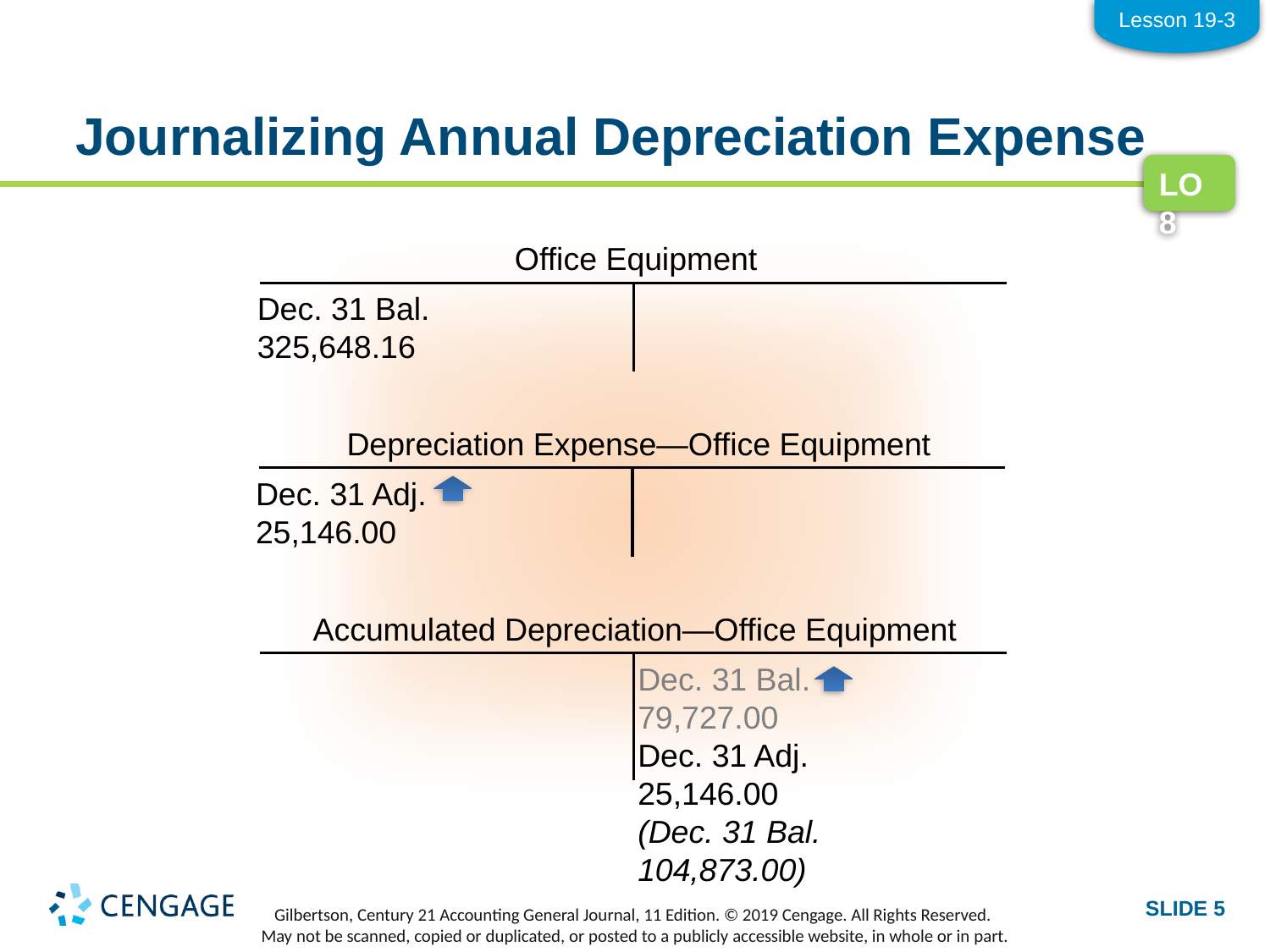

Lesson 19-3
# Journalizing Annual Depreciation Expense
LO8

Office Equipment
Dec. 31 Bal.	325,648.16

Depreciation Expense—Office Equipment
Dec. 31 Adj.	25,146.00

Accumulated Depreciation—Office Equipment

Dec. 31 Bal.	79,727.00
Dec. 31 Adj.	25,146.00
(Dec. 31 Bal.	104,873.00)

SLIDE 5